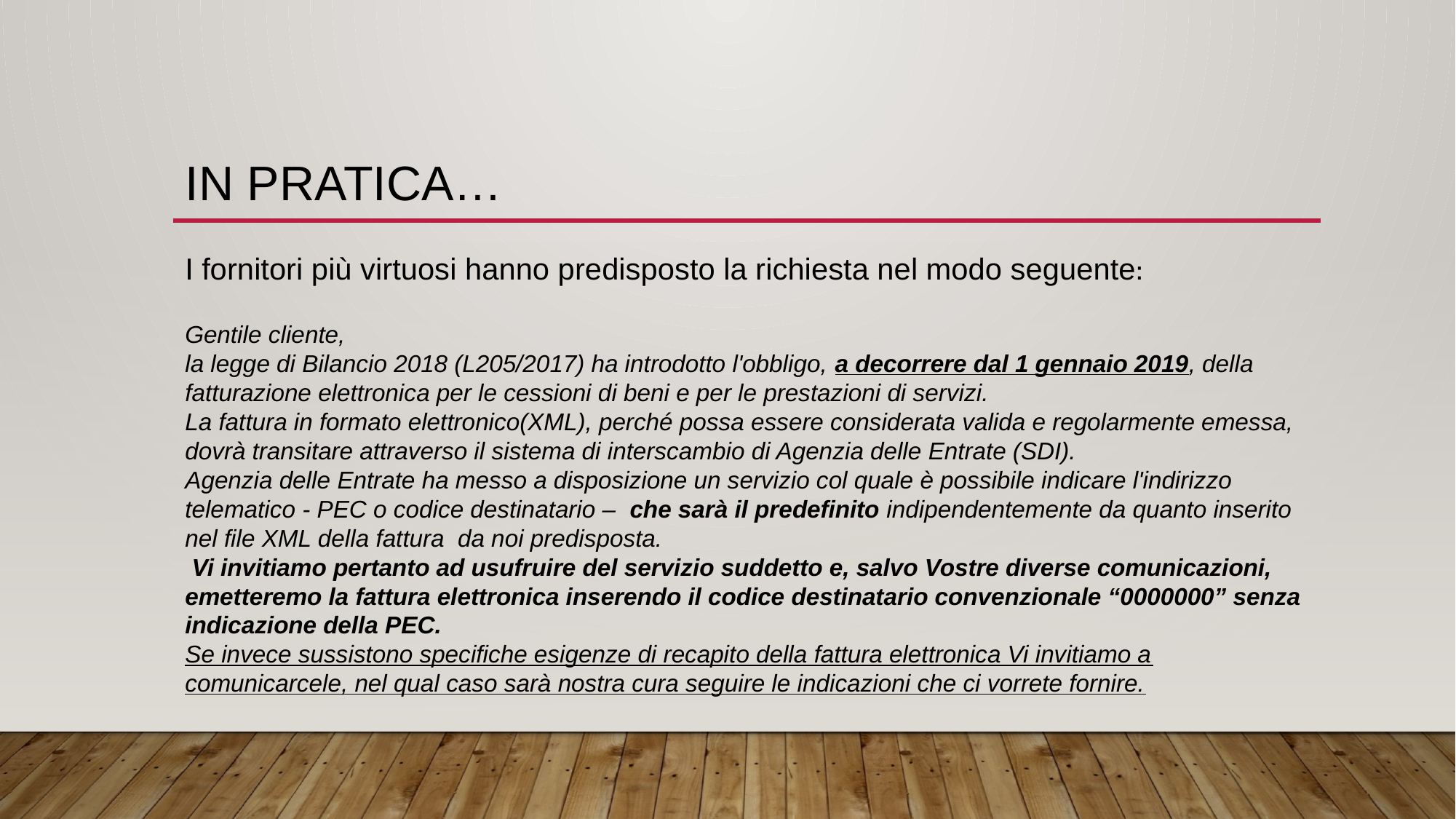

# IN PRATICA…
I fornitori più virtuosi hanno predisposto la richiesta nel modo seguente:

Gentile cliente,
la legge di Bilancio 2018 (L205/2017) ha introdotto l'obbligo, a decorrere dal 1 gennaio 2019, della fatturazione elettronica per le cessioni di beni e per le prestazioni di servizi.
La fattura in formato elettronico(XML), perché possa essere considerata valida e regolarmente emessa, dovrà transitare attraverso il sistema di interscambio di Agenzia delle Entrate (SDI).
Agenzia delle Entrate ha messo a disposizione un servizio col quale è possibile indicare l'indirizzo telematico - PEC o codice destinatario –  che sarà il predefinito indipendentemente da quanto inserito nel file XML della fattura  da noi predisposta.
 Vi invitiamo pertanto ad usufruire del servizio suddetto e, salvo Vostre diverse comunicazioni, emetteremo la fattura elettronica inserendo il codice destinatario convenzionale “0000000” senza indicazione della PEC.
Se invece sussistono specifiche esigenze di recapito della fattura elettronica Vi invitiamo a comunicarcele, nel qual caso sarà nostra cura seguire le indicazioni che ci vorrete fornire.